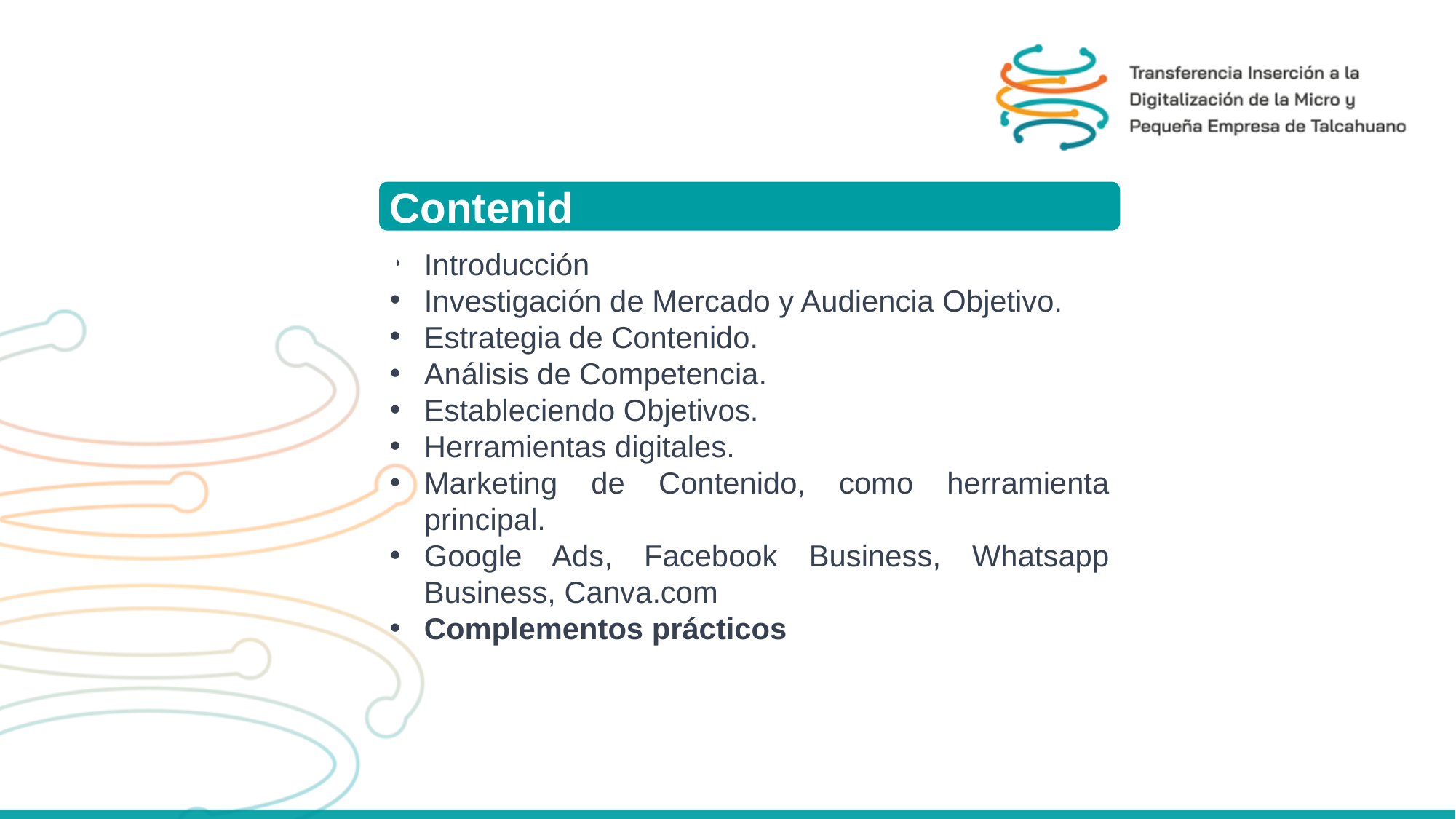

Contenido

Introducción
Investigación de Mercado y Audiencia Objetivo.
Estrategia de Contenido.
Análisis de Competencia.
Estableciendo Objetivos.
Herramientas digitales.
Marketing de Contenido, como herramienta principal.
Google Ads, Facebook Business, Whatsapp Business, Canva.com
Complementos prácticos